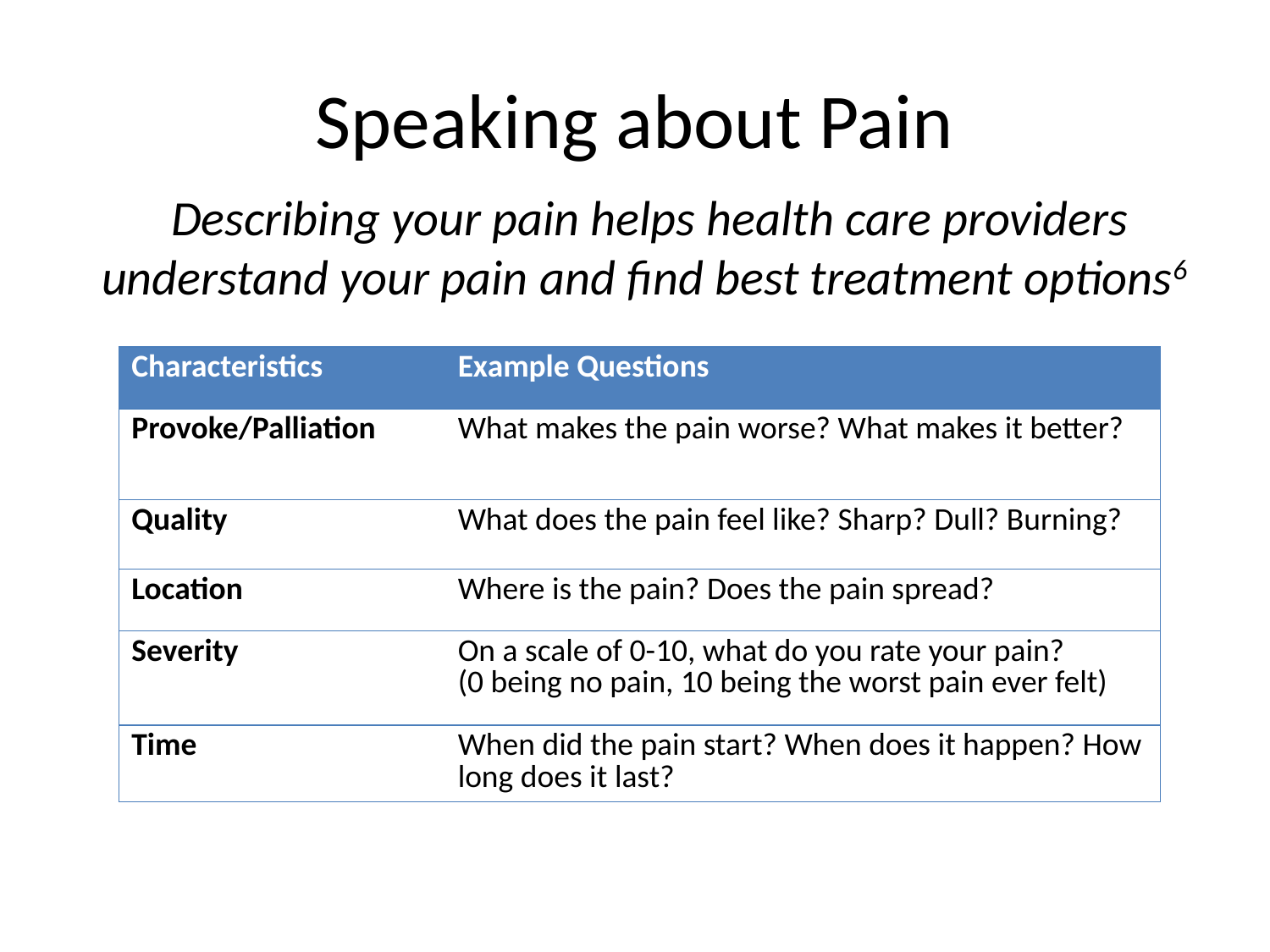

# Speaking about Pain
Describing your pain helps health care providers understand your pain and find best treatment options6
| Characteristics | Example Questions |
| --- | --- |
| Provoke/Palliation | What makes the pain worse? What makes it better? |
| Quality | What does the pain feel like? Sharp? Dull? Burning? |
| Location | Where is the pain? Does the pain spread? |
| Severity | On a scale of 0-10, what do you rate your pain?  (0 being no pain, 10 being the worst pain ever felt) |
| Time | When did the pain start? When does it happen? How long does it last? |